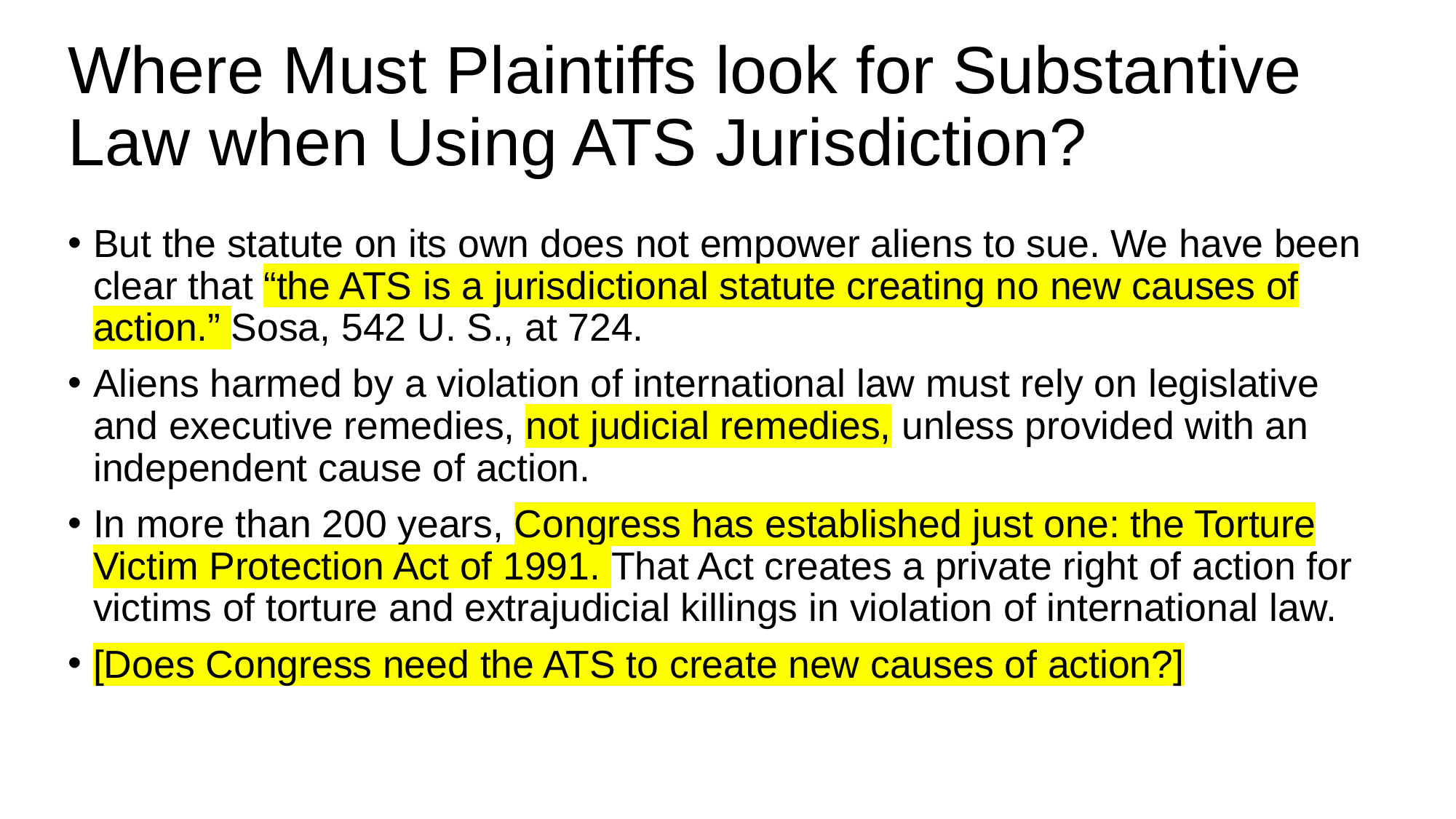

# Where Must Plaintiffs look for Substantive Law when Using ATS Jurisdiction?
But the statute on its own does not empower aliens to sue. We have been clear that “the ATS is a jurisdictional statute creating no new causes of action.” Sosa, 542 U. S., at 724.
Aliens harmed by a violation of international law must rely on legislative and executive remedies, not judicial remedies, unless provided with an independent cause of action.
In more than 200 years, Congress has established just one: the Torture Victim Protection Act of 1991. That Act creates a private right of action for victims of torture and extrajudicial killings in violation of international law.
[Does Congress need the ATS to create new causes of action?]